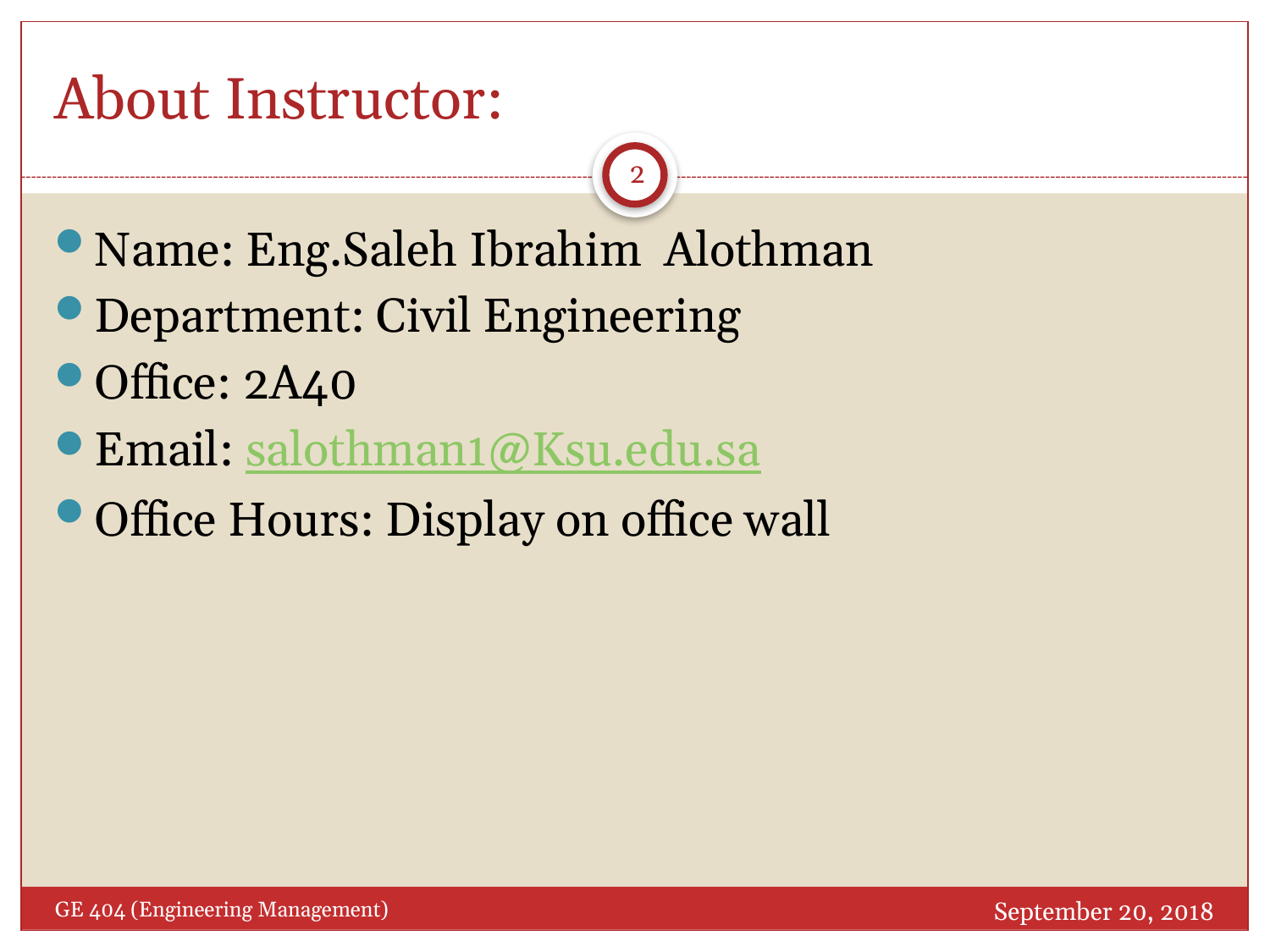

# About Instructor:
2
Name: Eng.Saleh Ibrahim  Alothman
Department: Civil Engineering
Office: 2A40
Email: salothman1@Ksu.edu.sa
Office Hours: Display on office wall

September 20, 2018
GE 404 (Engineering Management)